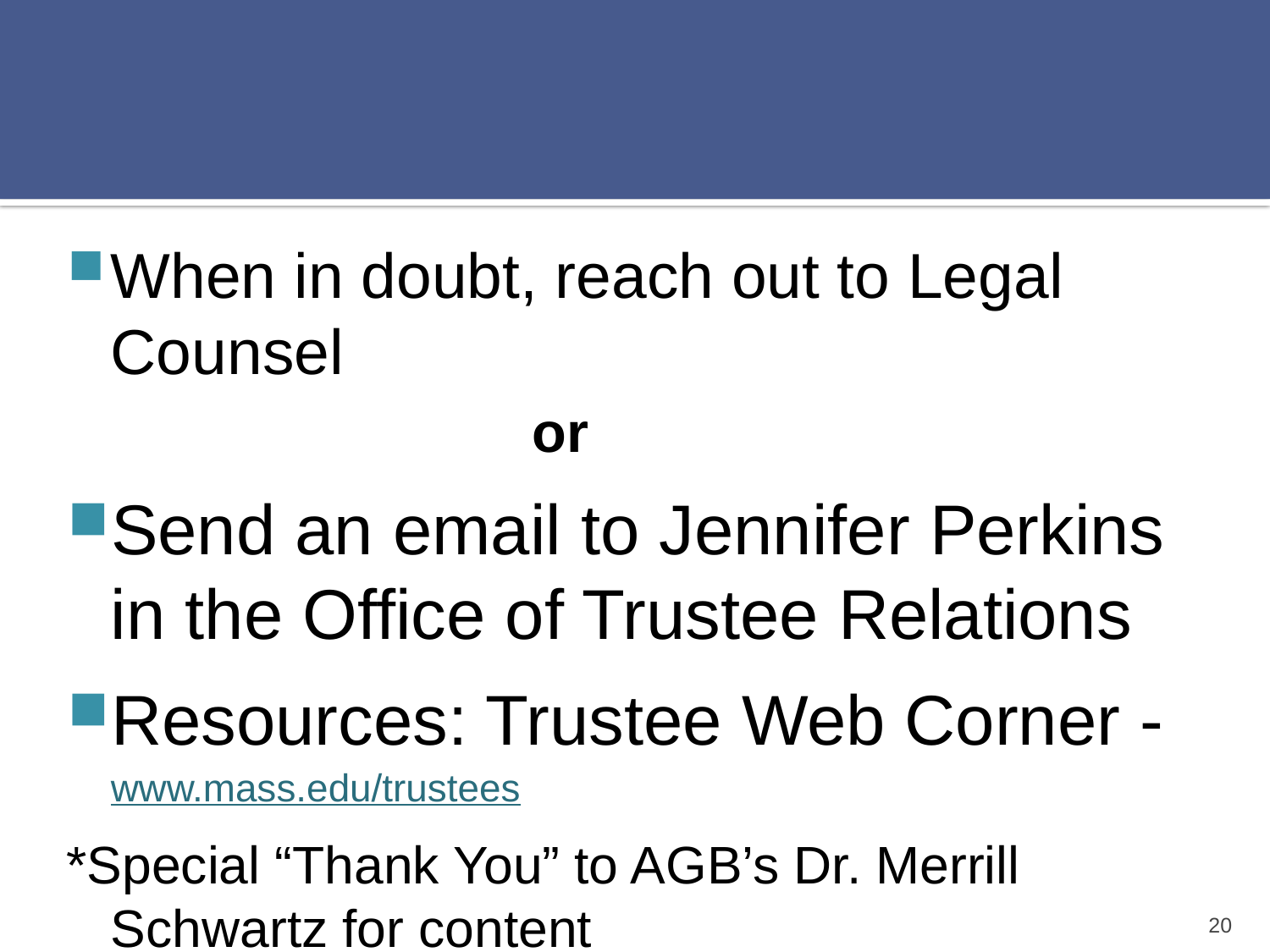

#
When in doubt, reach out to Legal Counsel
				or
Send an email to Jennifer Perkins in the Office of Trustee Relations
Resources: Trustee Web Corner -  www.mass.edu/trustees
*Special “Thank You” to AGB’s Dr. Merrill Schwartz for content